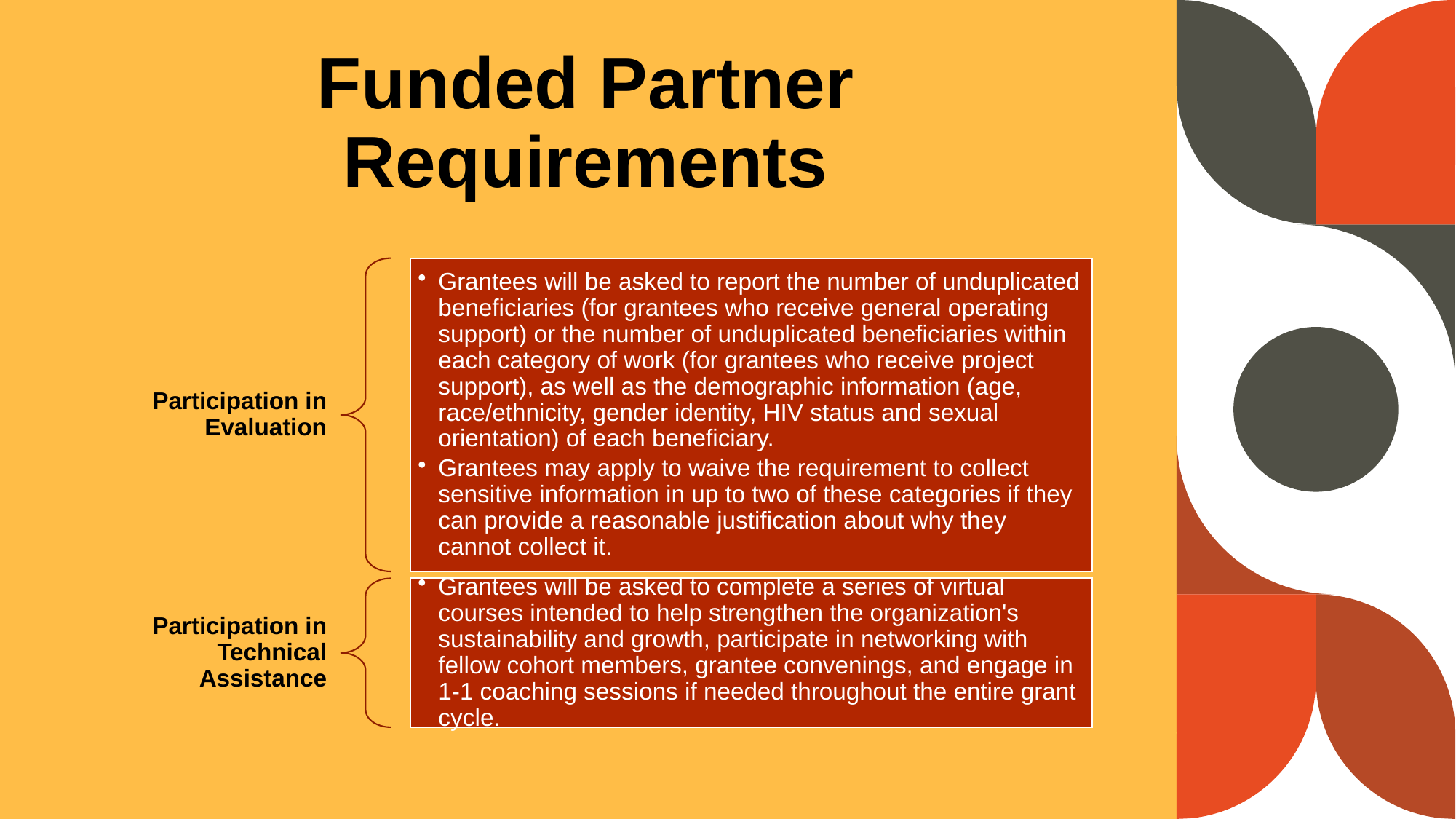

# Funded Partner Requirements
Participation in Evaluation
Grantees will be asked to report the number of unduplicated beneficiaries (for grantees who receive general operating support) or the number of unduplicated beneficiaries within each category of work (for grantees who receive project support), as well as the demographic information (age, race/ethnicity, gender identity, HIV status and sexual orientation) of each beneficiary.
Grantees may apply to waive the requirement to collect sensitive information in up to two of these categories if they can provide a reasonable justification about why they cannot collect it.
Participation in Technical Assistance
Grantees will be asked to complete a series of virtual courses intended to help strengthen the organization's sustainability and growth, participate in networking with fellow cohort members, grantee convenings, and engage in 1-1 coaching sessions if needed throughout the entire grant cycle.